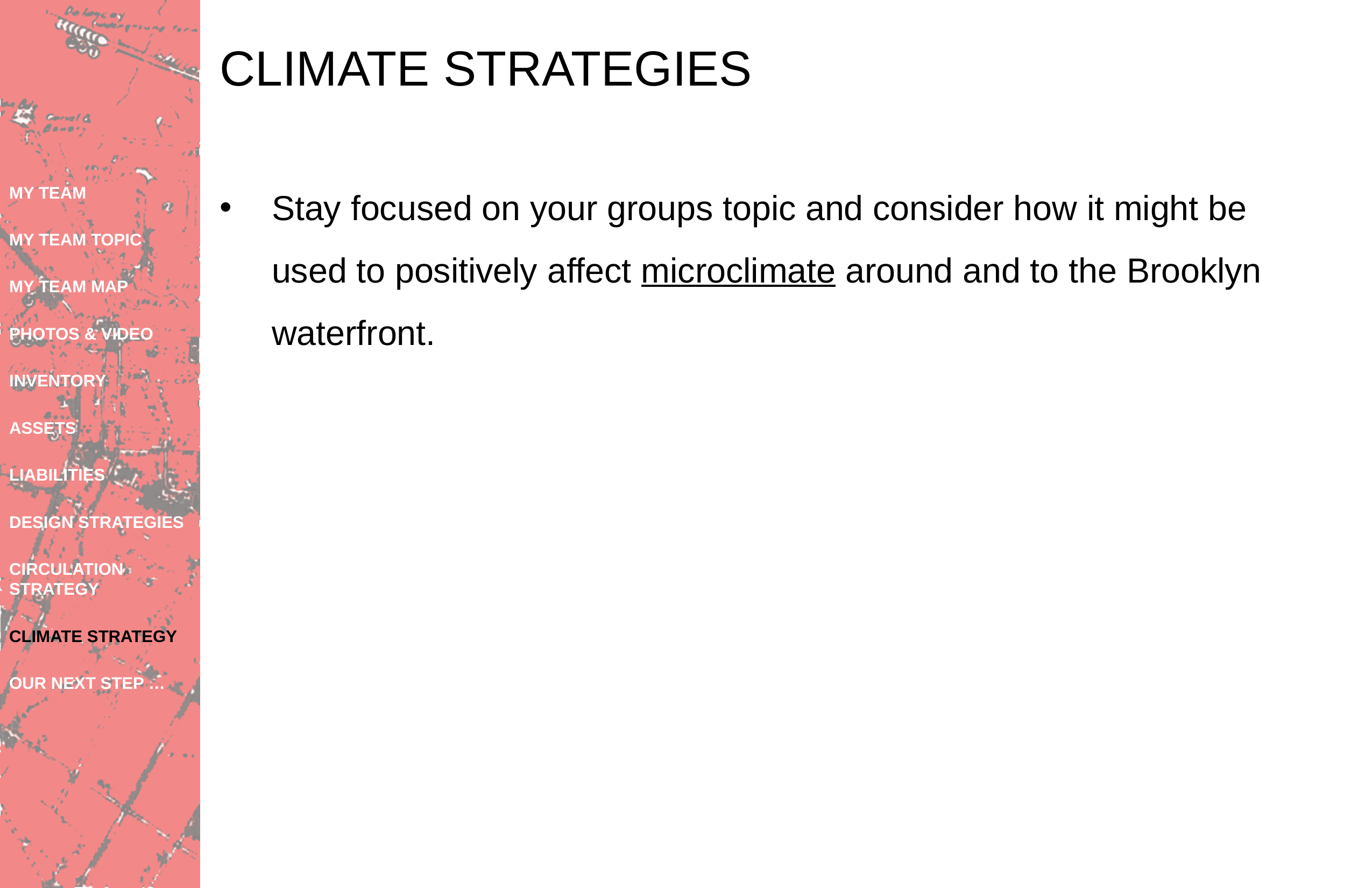

# CLIMATE STRATEGIES
Stay focused on your groups topic and consider how it might be used to positively affect microclimate around and to the Brooklyn waterfront.
MY TEAM

MY TEAM TOPIC

MY TEAM MAP

PHOTOS & VIDEO

INVENTORY

ASSETS

LIABILITIES

DESIGN STRATEGIES

CIRCULATION STRATEGY

CLIMATE STRATEGY

OUR NEXT STEP …